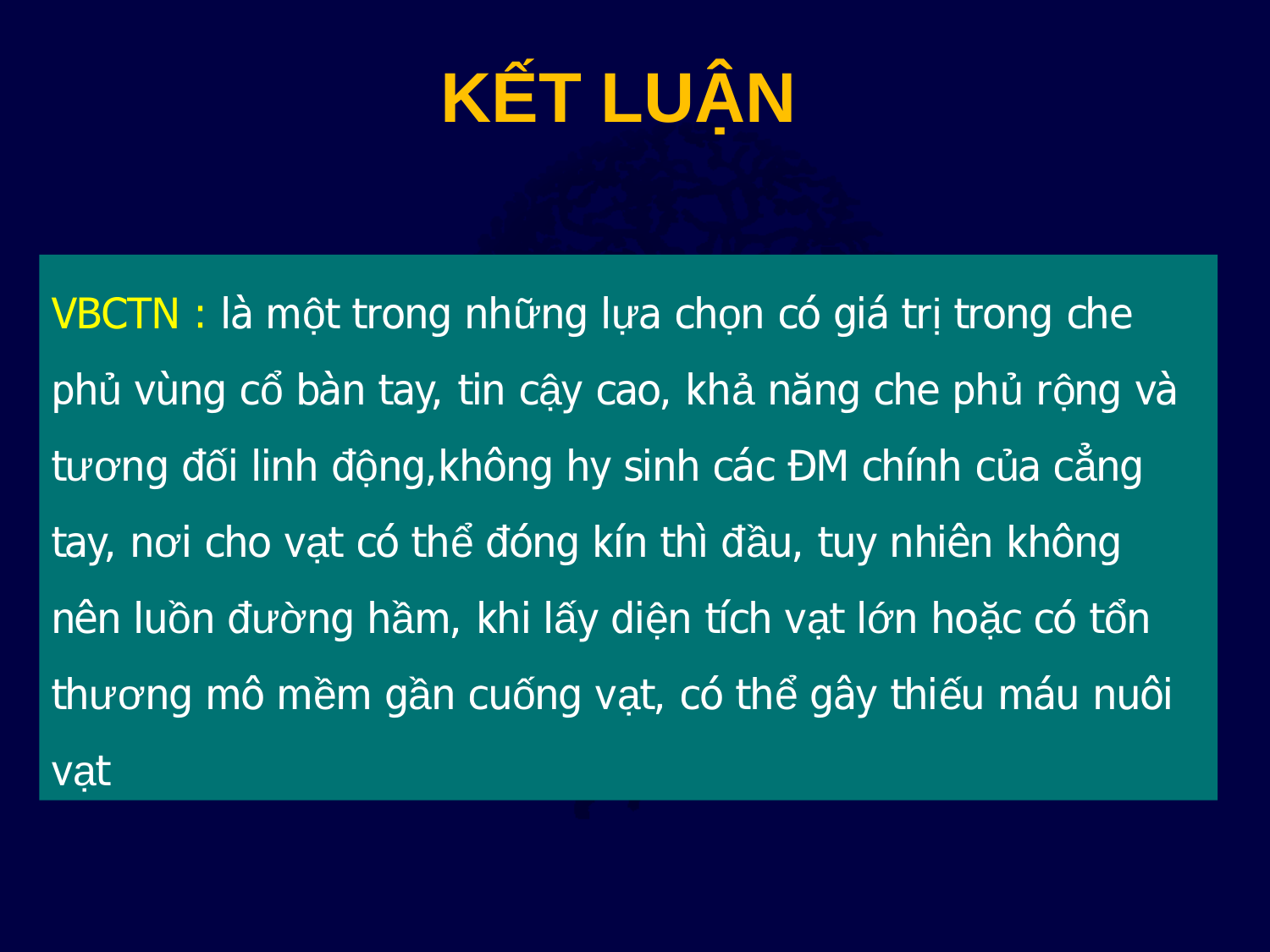

KẾT LUẬN
VBCTN : là một trong những lựa chọn có giá trị trong che phủ vùng cổ bàn tay, tin cậy cao, khả năng che phủ rộng và tương đối linh động,không hy sinh các ĐM chính của cẳng tay, nơi cho vạt có thể đóng kín thì đầu, tuy nhiên không nên luồn đường hầm, khi lấy diện tích vạt lớn hoặc có tổn thương mô mềm gần cuống vạt, có thể gây thiếu máu nuôi vạt